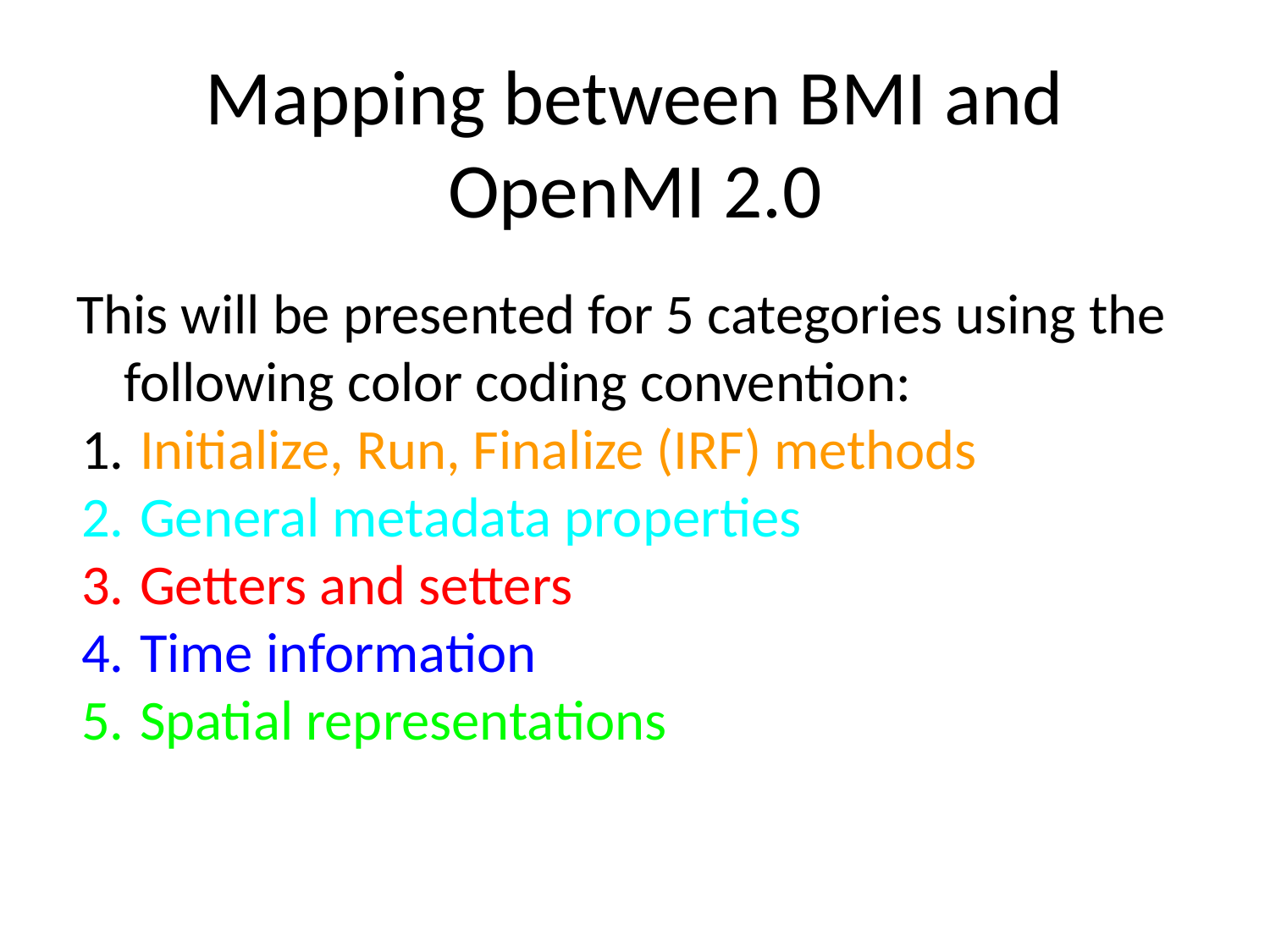

# Mapping between BMI and OpenMI 2.0
This will be presented for 5 categories using the following color coding convention:
Initialize, Run, Finalize (IRF) methods
General metadata properties
Getters and setters
Time information
Spatial representations